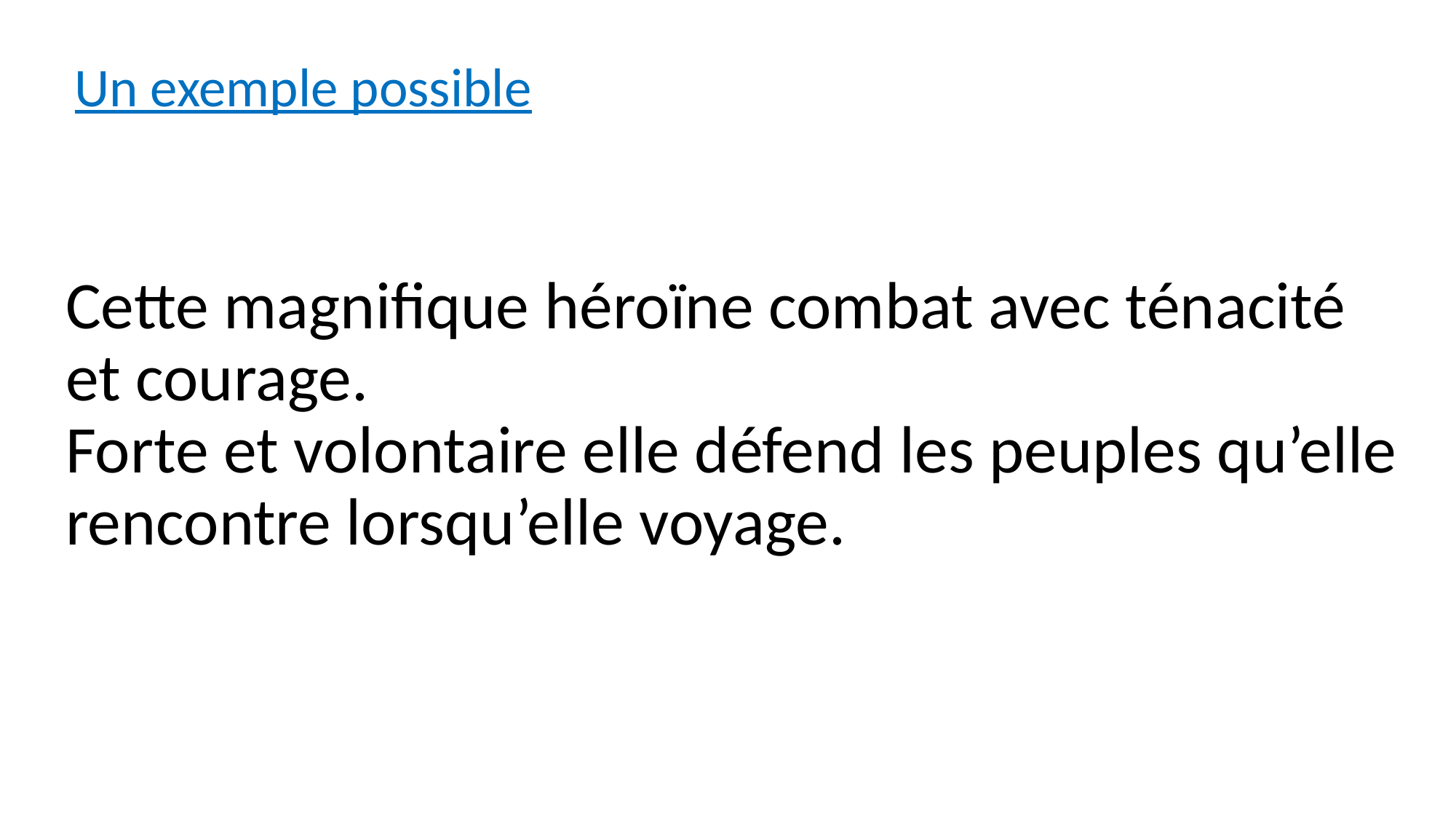

Un exemple possible
# Cette magnifique héroïne combat avec ténacité et courage. Forte et volontaire elle défend les peuples qu’elle rencontre lorsqu’elle voyage.